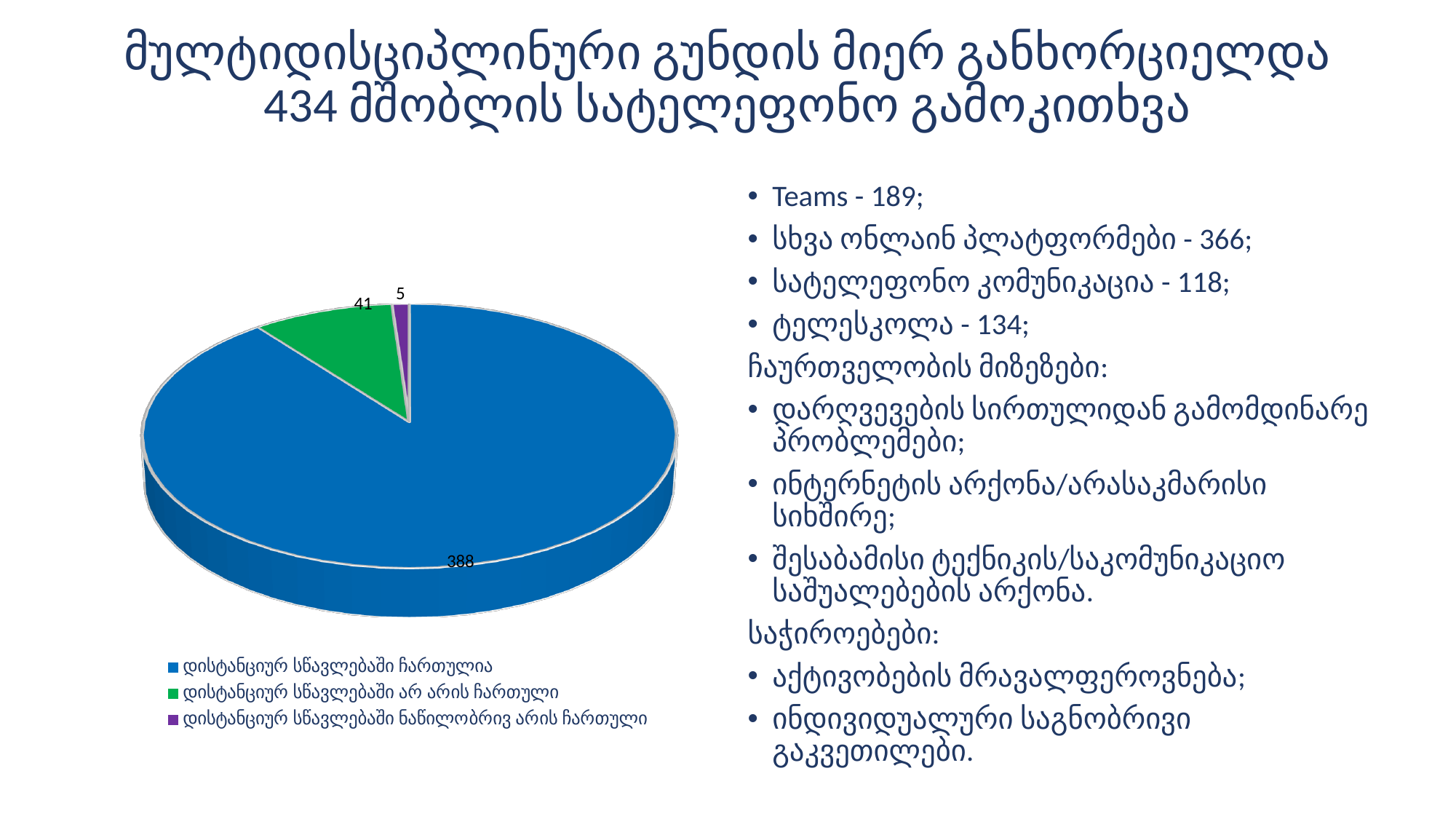

# მულტიდისციპლინური გუნდის მიერ განხორციელდა 434 მშობლის სატელეფონო გამოკითხვა

[unsupported chart]

Teams - 189;
სხვა ონლაინ პლატფორმები - 366;
სატელეფონო კომუნიკაცია - 118;
ტელესკოლა - 134;
ჩაურთველობის მიზეზები:
დარღვევების სირთულიდან გამომდინარე პრობლემები;
ინტერნეტის არქონა/არასაკმარისი სიხშირე;
შესაბამისი ტექნიკის/საკომუნიკაციო საშუალებების არქონა.
საჭიროებები:
აქტივობების მრავალფეროვნება;
ინდივიდუალური საგნობრივი გაკვეთილები.